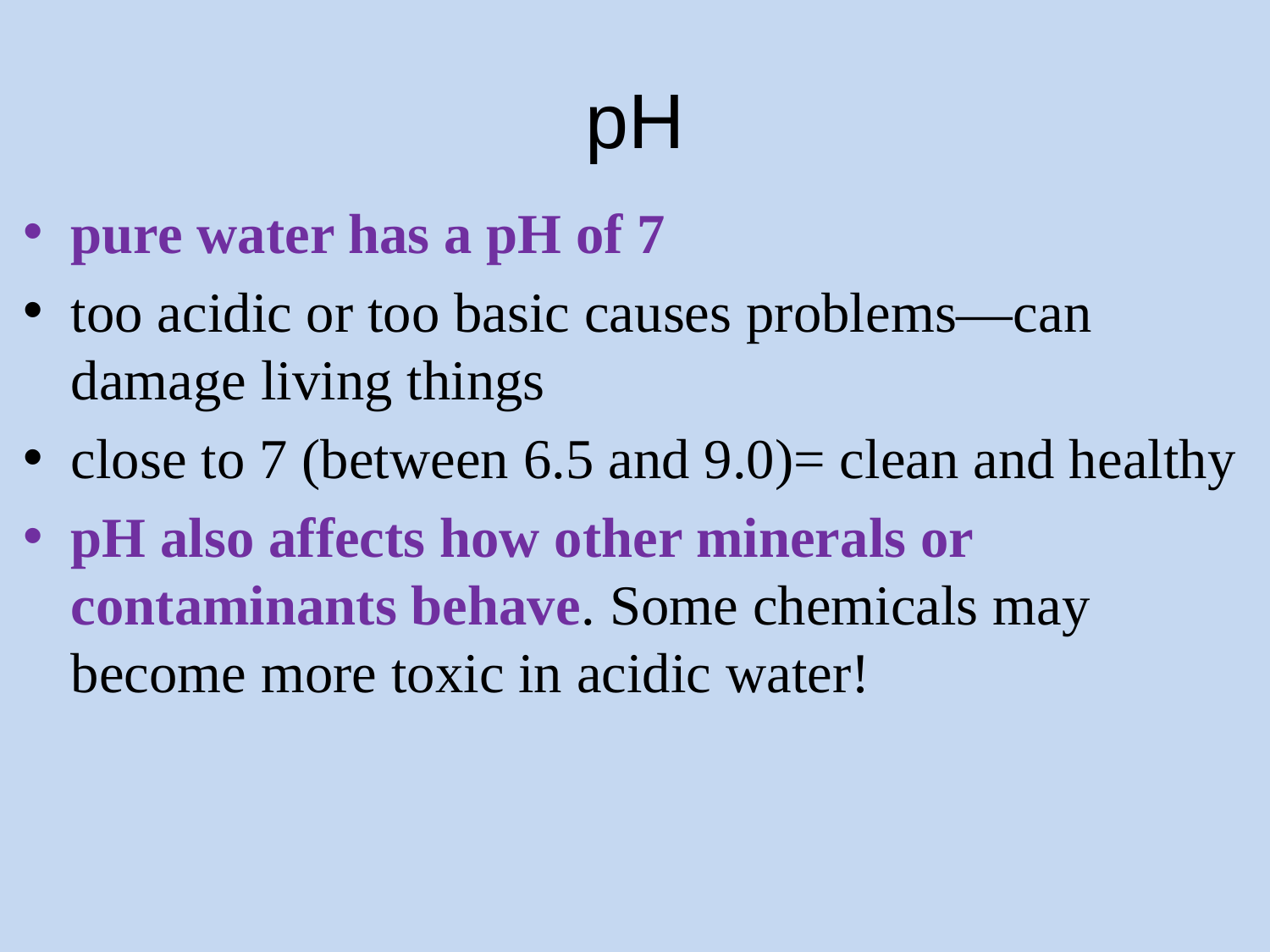

# pH
pure water has a pH of 7
too acidic or too basic causes problems—can damage living things
close to 7 (between 6.5 and 9.0)= clean and healthy
pH also affects how other minerals or contaminants behave. Some chemicals may become more toxic in acidic water!